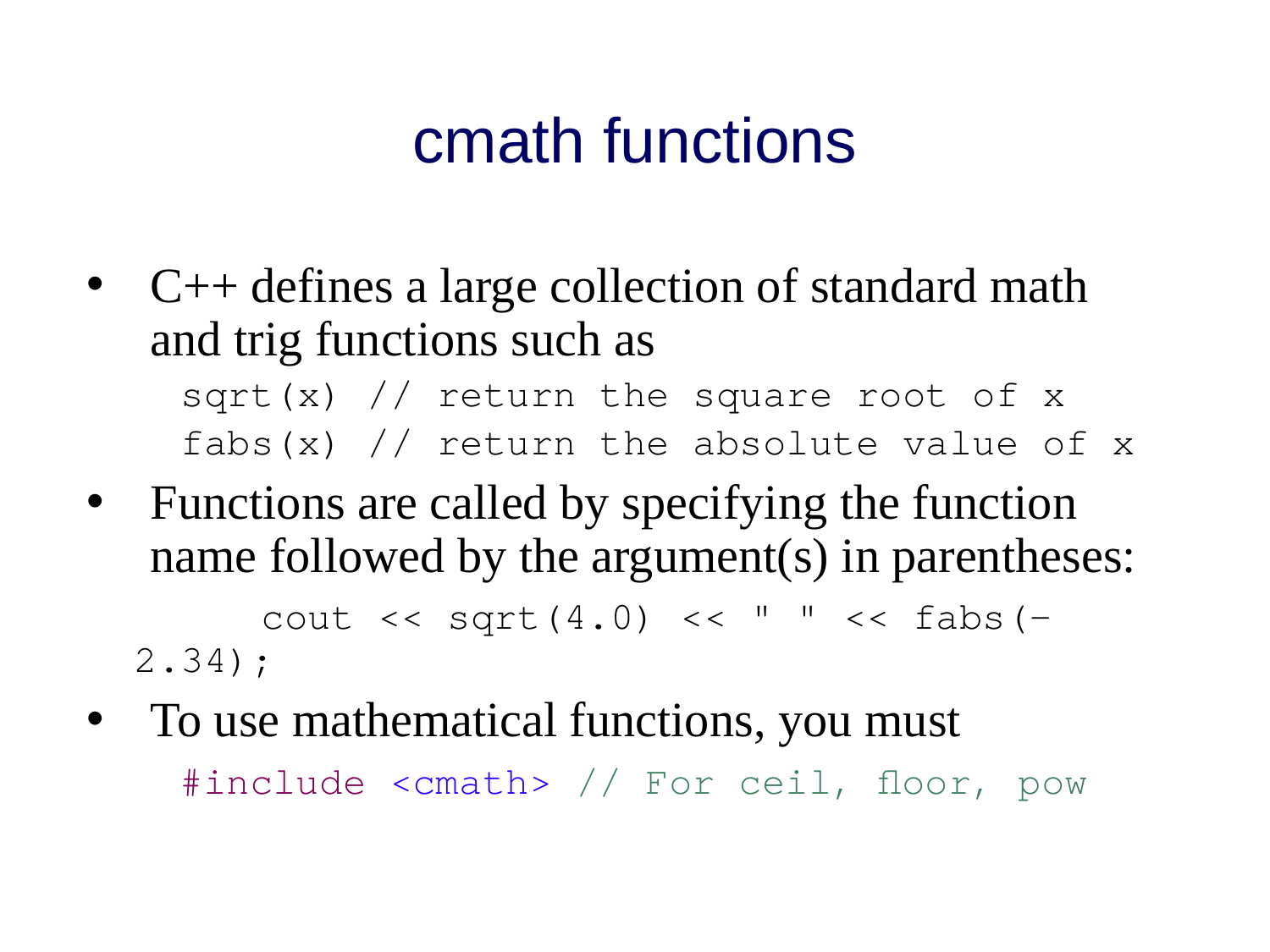

# cmath functions
C++ defines a large collection of standard math and trig functions such as
  sqrt(x) // return the square root of x
  fabs(x) // return the absolute value of x
Functions are called by specifying the function name followed by the argument(s) in parentheses:
	cout << sqrt(4.0) << " " << fabs(-2.34);
To use mathematical functions, you must
    #include <cmath> // For ceil, floor, pow